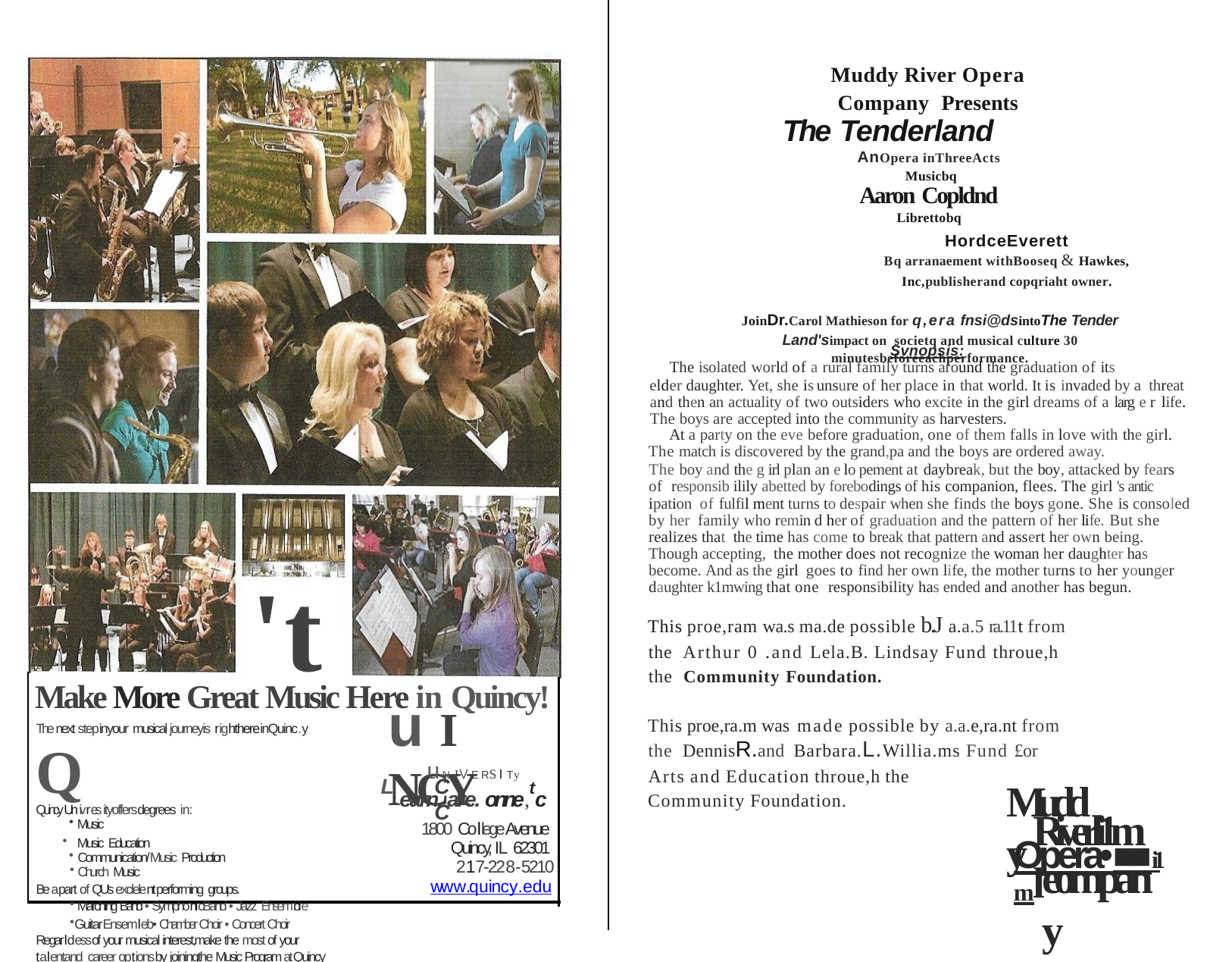

Muddy River Opera Company  Presents
The Tenderland
AnOpera inThreeActs  Musicbq
Aaron Copldnd
Librettobq
HordceEverett
Bq arranaement withBooseq & Hawkes, Inc,publisherand copqriaht owner.

JoinDr.Carol Mathieson for q,era fnsi@dsintoThe Tender Land'simpact on  societq and musical culture 30 minutesbeforeeachperformance.
Svnopsis:
The isolated world of a rural family turns around the graduation of its
elder daughter. Yet, she is unsure of her place in that world. It is invaded by a  threat and then an actuality of two outsiders who excite in the girl dreams of a larg e r  life. The boys are accepted into the community as harvesters.
At a party on the eve before graduation, one of them falls in love with the girl.
The match is discovered by the grand,pa and the boys are ordered away.
The boy and the g irl plan an e lo pement at daybreak, but the boy, attacked by fears of  responsib ilily abetted by forebodings of his companion, flees. The girl 's antic ipation  of fulfil ment turns to despair when she finds the boys gone. She is consoled by her  family who remin d her of graduation and the pattern of her life. But she realizes that  the time has come to break that pattern and assert her own being. Though accepting,  the mother does not recognize the woman her daughter has become. And as the girl  goes to find her own life, the mother turns to her younger daughter k1mwing that one  responsibility has ended and another has begun.
1
't
This proe,ram wa.s ma.de possible b.J a.a.5 ra.11t from the  Arthur 0 .and Lela.B. Lindsay Fund throue,h the  Community Foundation.
The next stepinyour musical journeyis righthereinQuinc.y	Q
QuincyUn ivres ityoffersdegrees in:
Music
Music Education
Communication/Music Production
Church Music
Be apart of QU's exclelentperforming groups.
Marching Band • SymphonicBand • Jazz Ensemble
GuitarEnsemleb• Chamber Choir • Concert Choir  Regarldessof your musical interest,make the most of your talentand  career optionsby joiningthe Music Program atQuincy University today.

Make More Great Music Here in Quincy!

u I	NCY
This proe,ra.m was made possible by a.a.e,ra.nt from the  DennisR.and Barbara.L.Willia.ms Fund £or
Arts and Education throue,h the
u N J V E Rs I Ty
L
C	C
Muddy
t
earn. are. onne, c
1800 CollegeAvenue
Quincy, IL 62301
217-228-5210
www.quincy.edu
Community Foundation.
Riverli1ml
Opera•■■i1m
eompany